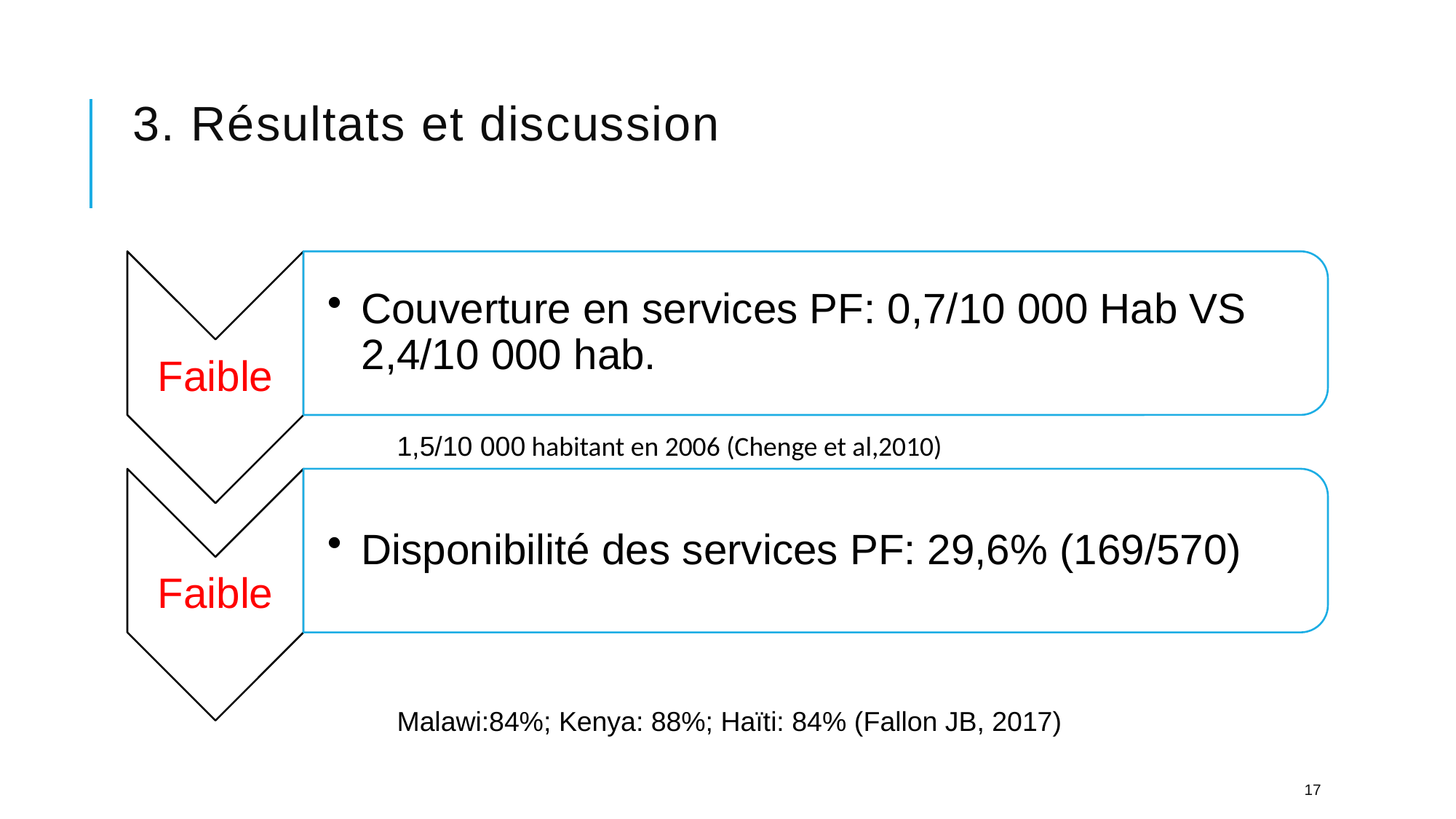

# 3. Résultats et discussion
Faible
Couverture en services PF: 0,7/10 000 Hab VS 2,4/10 000 hab.
Faible
Disponibilité des services PF: 29,6% (169/570)
1,5/10 000 habitant en 2006 (Chenge et al,2010)
Malawi:84%; Kenya: 88%; Haïti: 84% (Fallon JB, 2017)
17